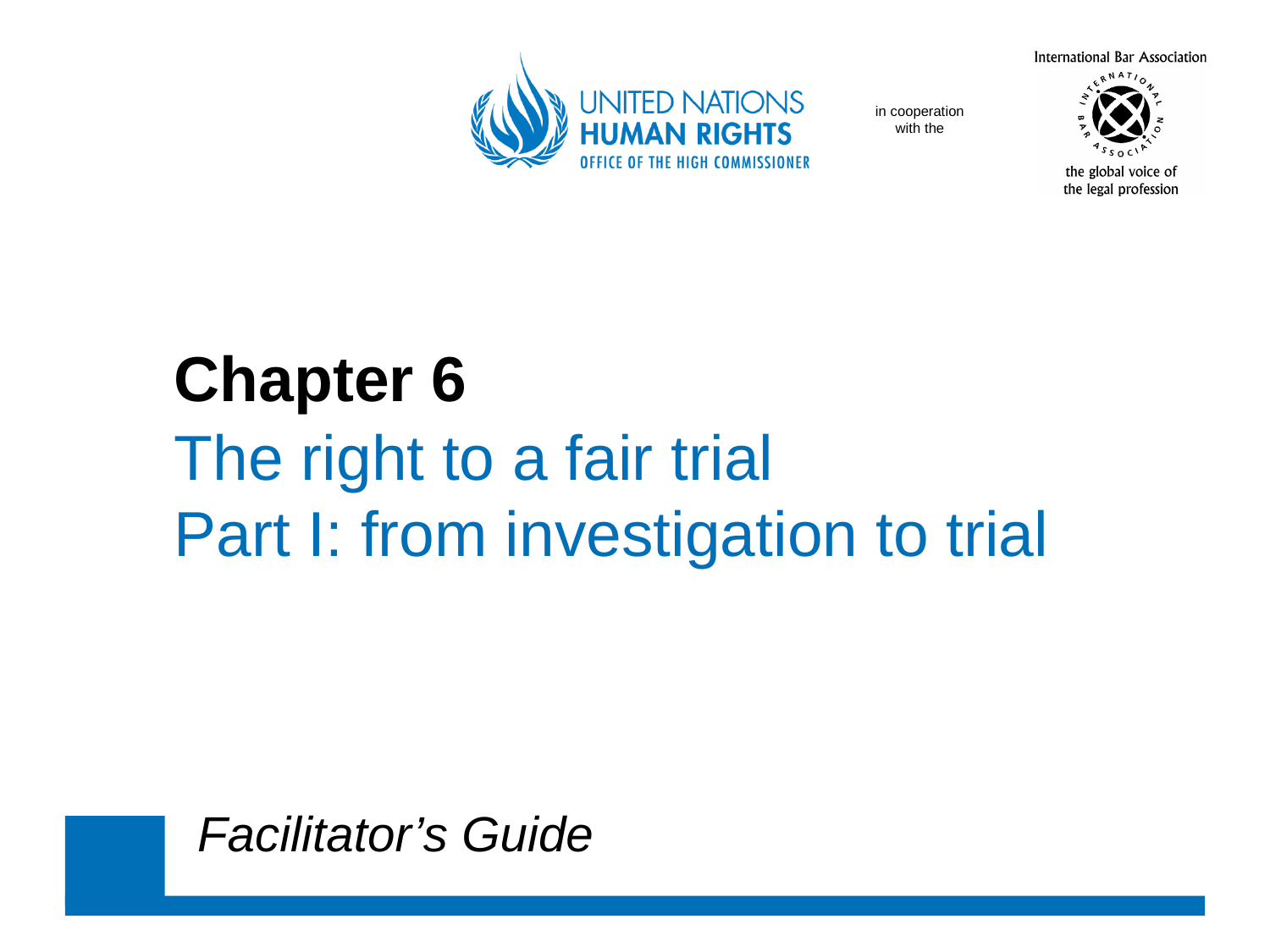

Chapter 6
	The right to a fair trial
	Part I: from investigation to trial
Facilitator’s Guide